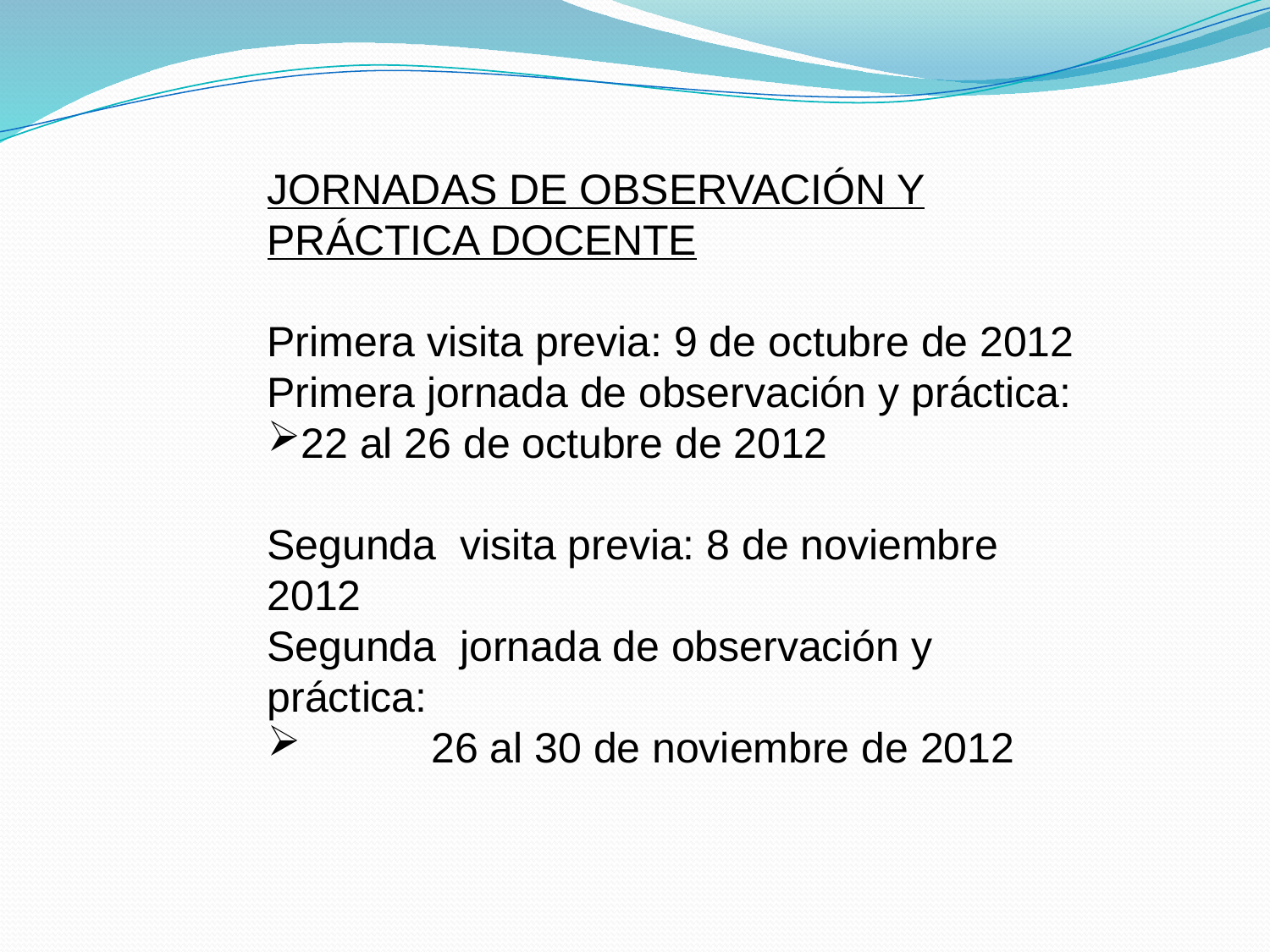

JORNADAS DE OBSERVACIÓN Y PRÁCTICA DOCENTE

Primera visita previa: 9 de octubre de 2012
Primera jornada de observación y práctica:
22 al 26 de octubre de 2012

Segunda  visita previa: 8 de noviembre 2012
Segunda  jornada de observación y práctica:
           26 al 30 de noviembre de 2012